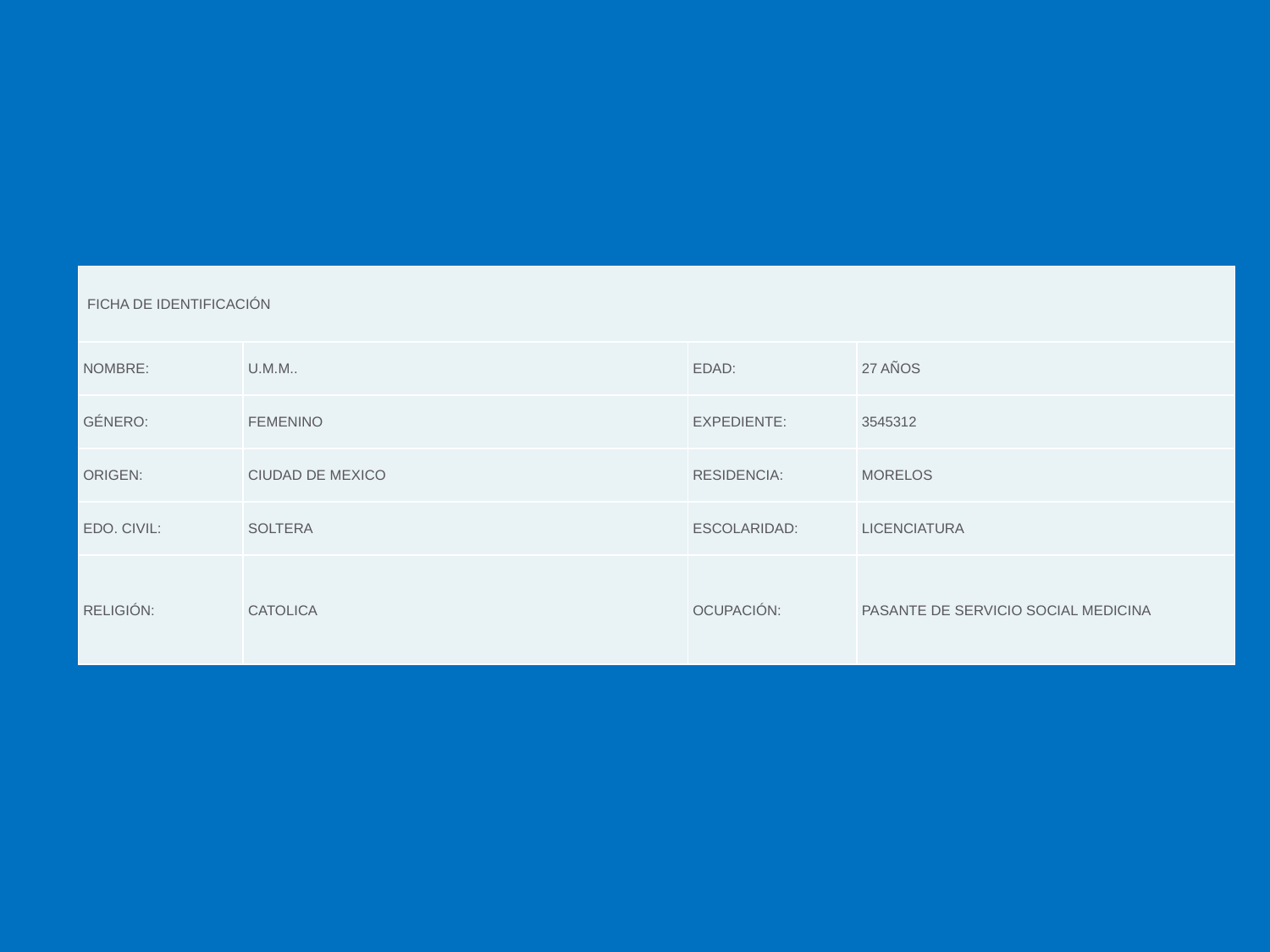

#
| FICHA DE IDENTIFICACIÓN |  |  |  |
| --- | --- | --- | --- |
| NOMBRE: | U.M.M.. | EDAD: | 27 AÑOS |
| GÉNERO: | FEMENINO | EXPEDIENTE: | 3545312 |
| ORIGEN: | CIUDAD DE MEXICO | RESIDENCIA: | MORELOS |
| EDO. CIVIL: | SOLTERA | ESCOLARIDAD: | LICENCIATURA |
| RELIGIÓN: | CATOLICA | OCUPACIÓN: | PASANTE DE SERVICIO SOCIAL MEDICINA |